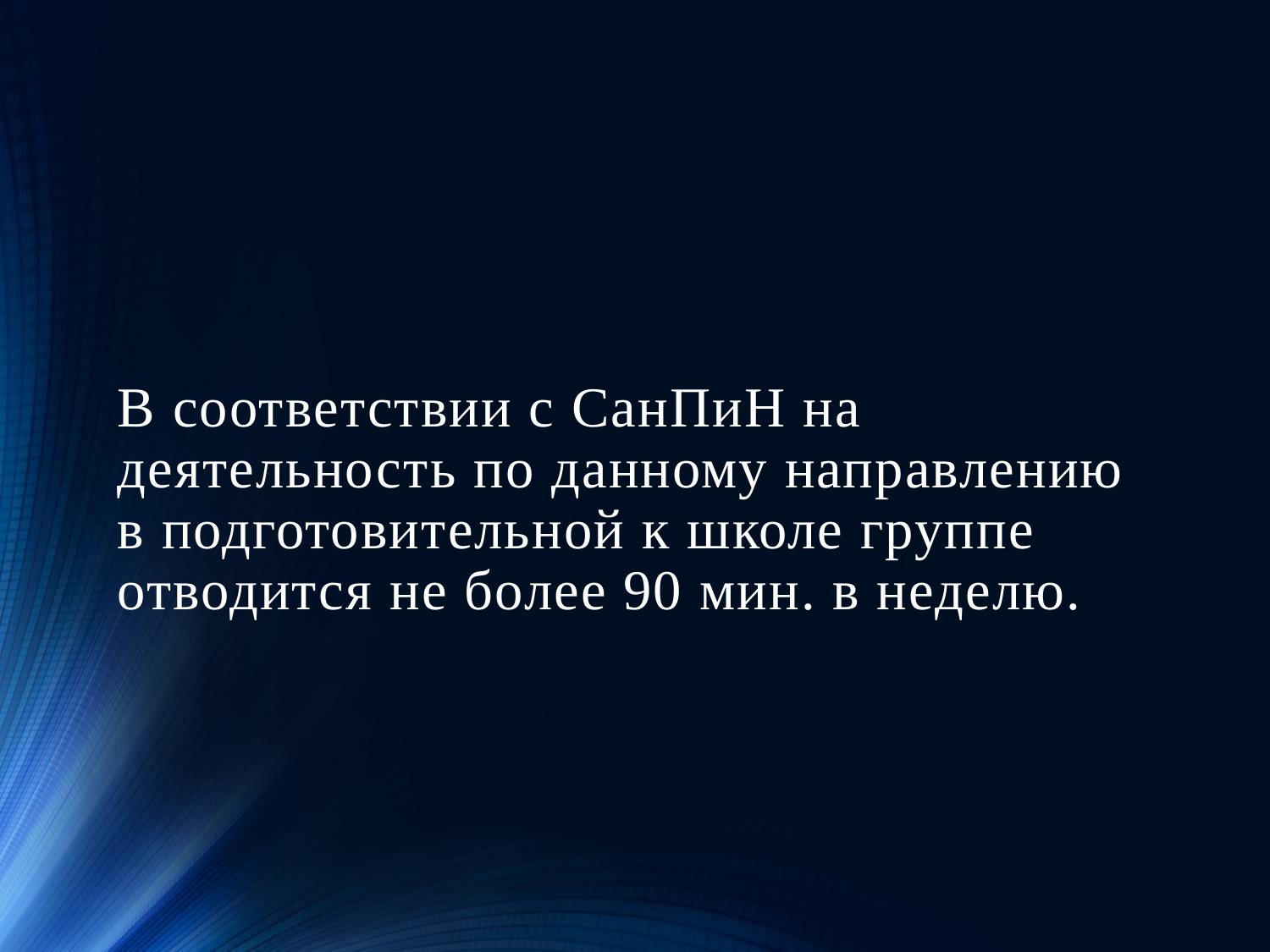

# В соответствии с СанПиН на деятельность по данному направлению в подготовительной к школе группе отводится не более 90 мин. в неделю.